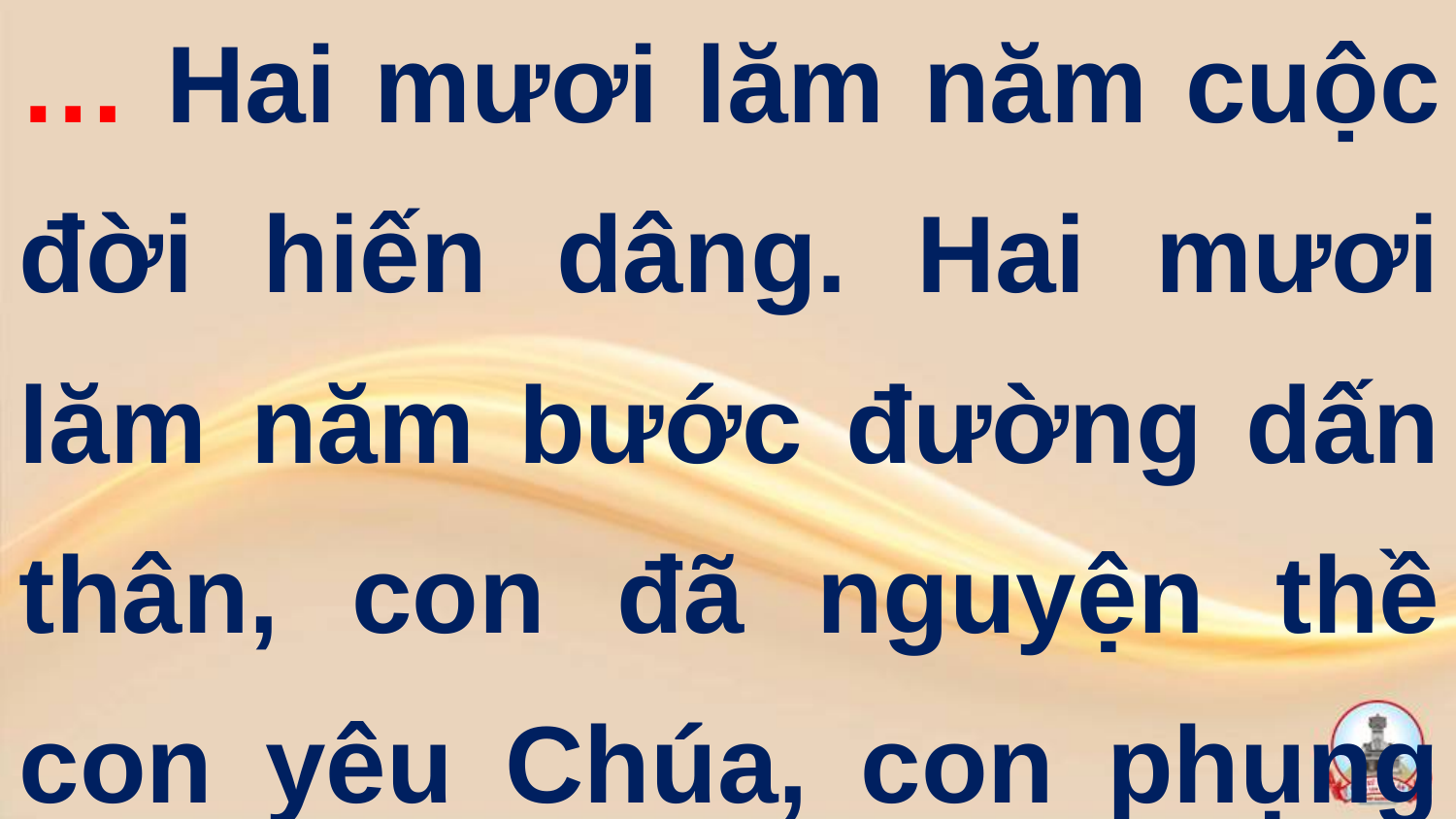

… Hai mươi lăm năm cuộc đời hiến dâng. Hai mươi lăm năm bước đường dấn thân, con đã nguyện thề con yêu Chúa, con phụng sự Chúa thôi.